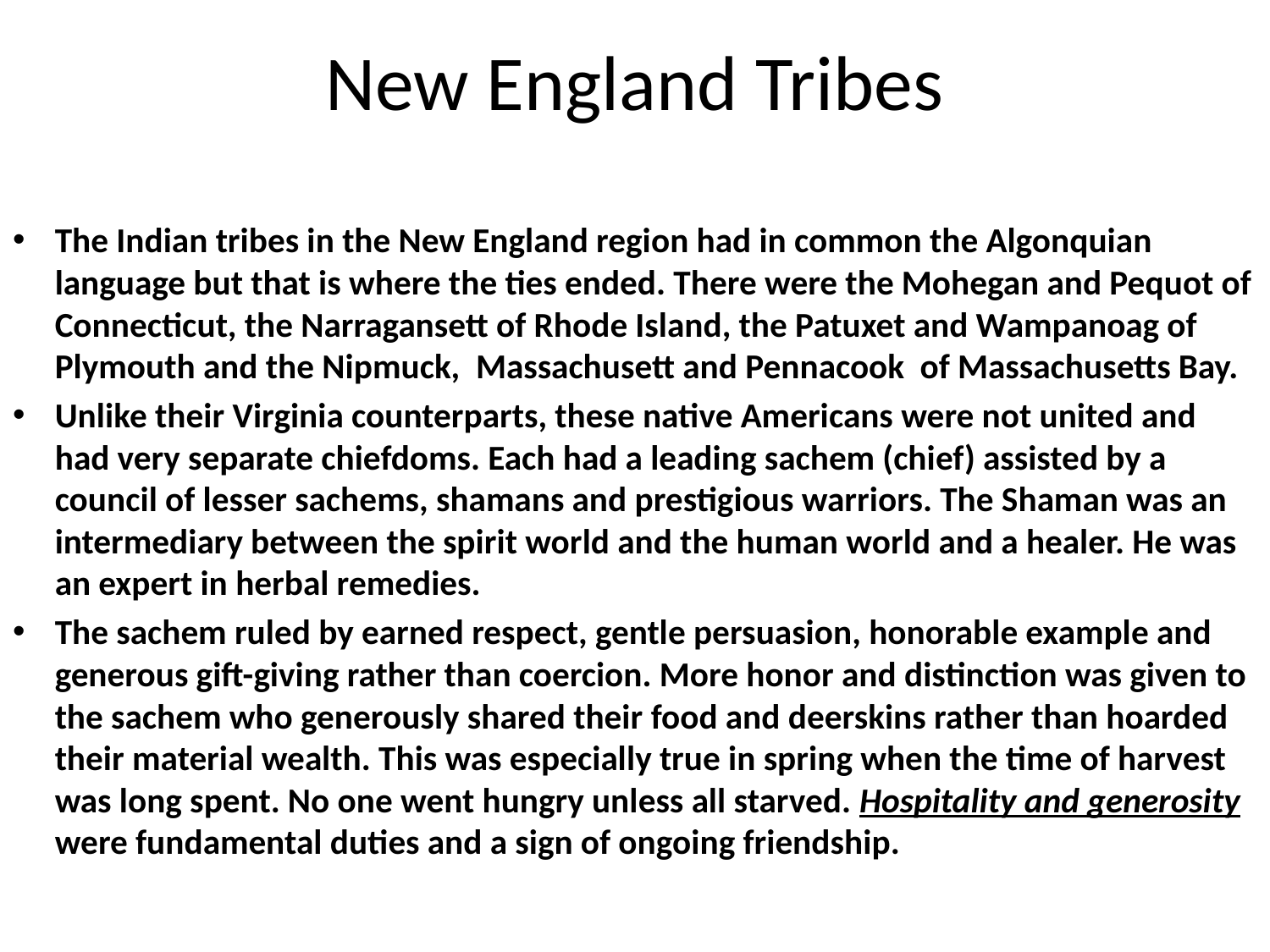

# New England Tribes
The Indian tribes in the New England region had in common the Algonquian language but that is where the ties ended. There were the Mohegan and Pequot of Connecticut, the Narragansett of Rhode Island, the Patuxet and Wampanoag of Plymouth and the Nipmuck,  Massachusett and Pennacook  of Massachusetts Bay.
Unlike their Virginia counterparts, these native Americans were not united and had very separate chiefdoms. Each had a leading sachem (chief) assisted by a council of lesser sachems, shamans and prestigious warriors. The Shaman was an intermediary between the spirit world and the human world and a healer. He was an expert in herbal remedies.
The sachem ruled by earned respect, gentle persuasion, honorable example and generous gift-giving rather than coercion. More honor and distinction was given to the sachem who generously shared their food and deerskins rather than hoarded their material wealth. This was especially true in spring when the time of harvest was long spent. No one went hungry unless all starved. Hospitality and generosity were fundamental duties and a sign of ongoing friendship.